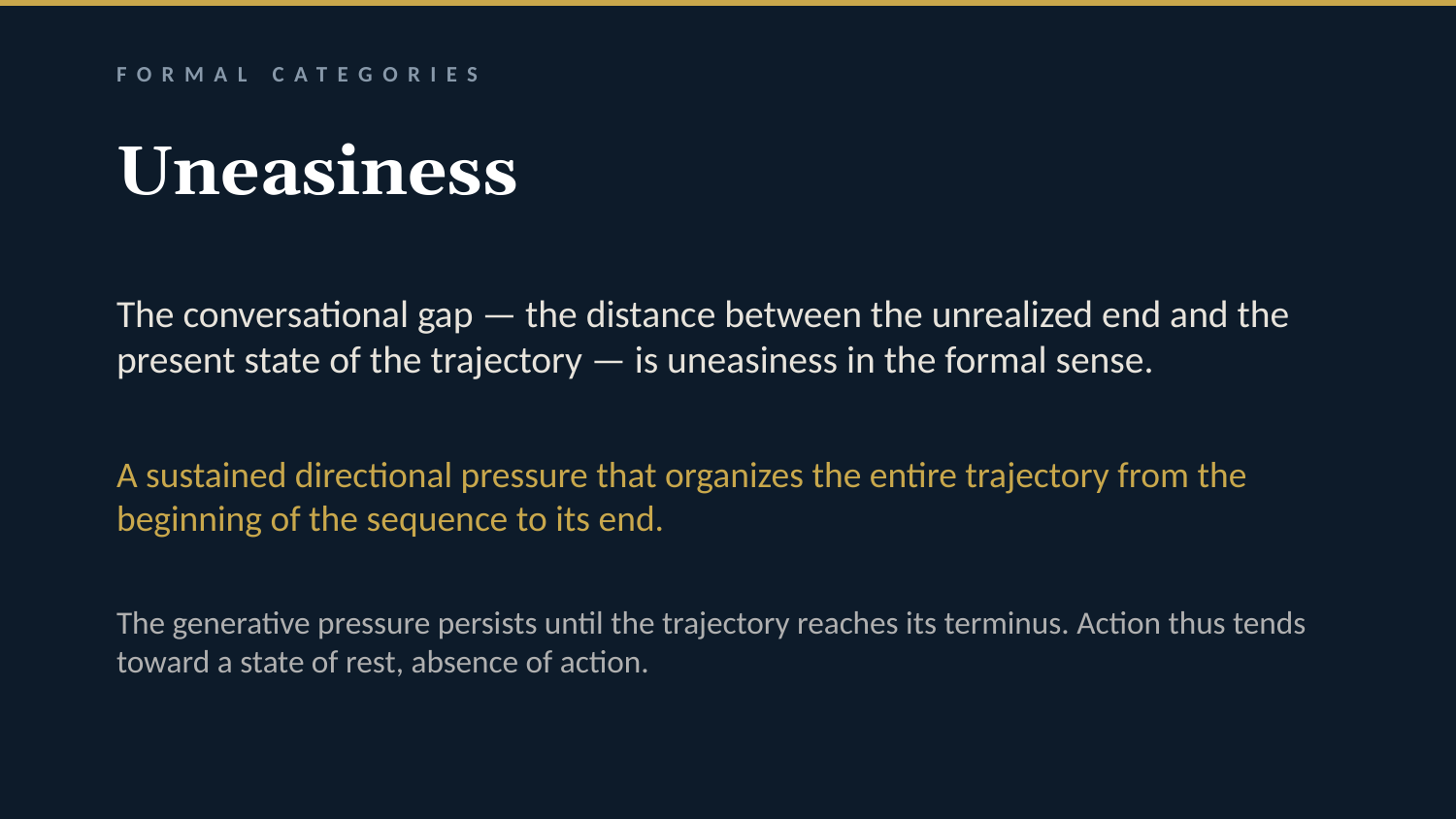

FORMAL CATEGORIES
Uneasiness
The conversational gap — the distance between the unrealized end and the present state of the trajectory — is uneasiness in the formal sense.
A sustained directional pressure that organizes the entire trajectory from the beginning of the sequence to its end.
The generative pressure persists until the trajectory reaches its terminus. Action thus tends toward a state of rest, absence of action.